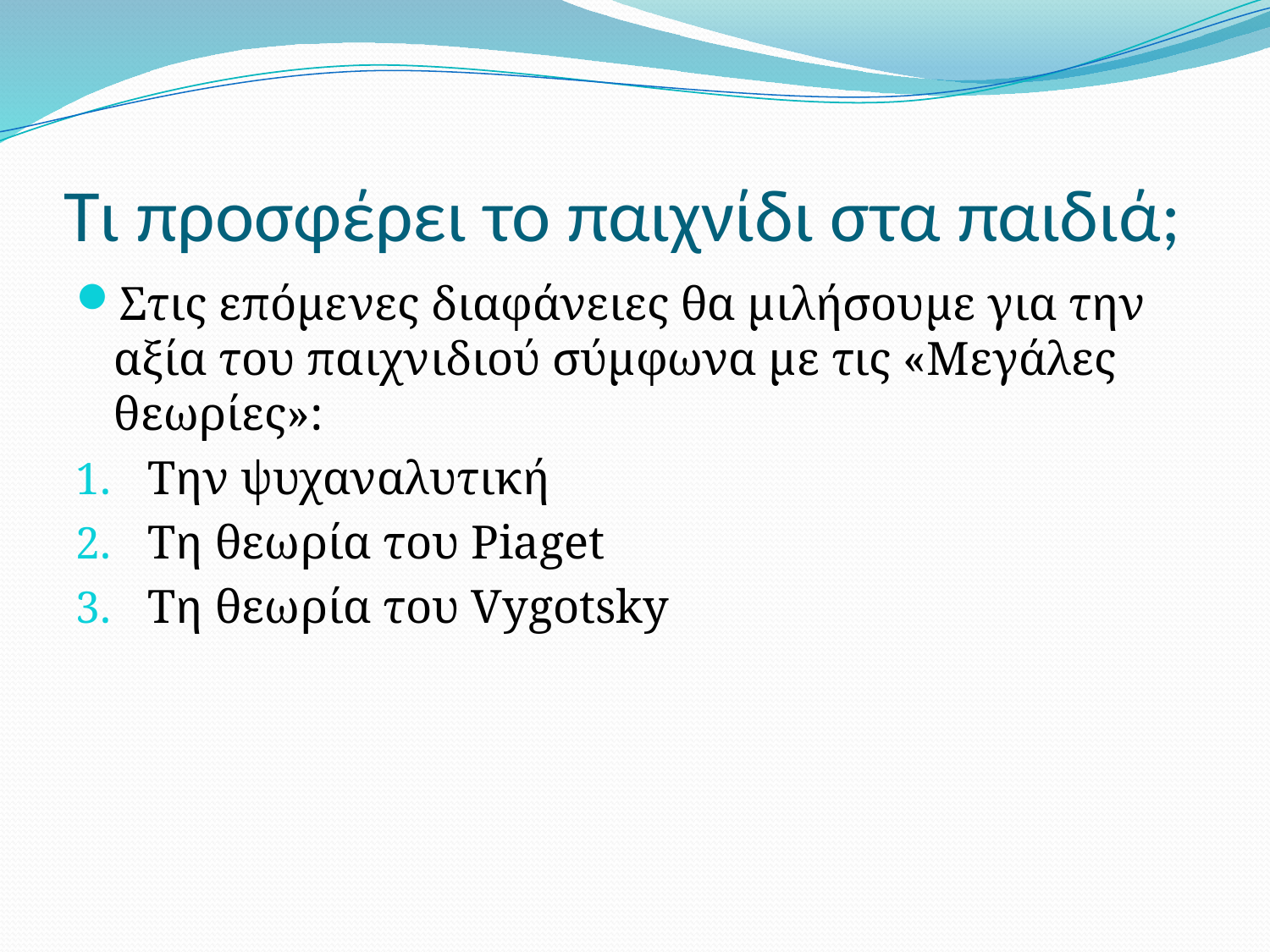

# Τι προσφέρει το παιχνίδι στα παιδιά;
Στις επόμενες διαφάνειες θα μιλήσουμε για την αξία του παιχνιδιού σύμφωνα με τις «Μεγάλες θεωρίες»:
Την ψυχαναλυτική
Τη θεωρία του Piaget
Tη θεωρία του Vygotsky